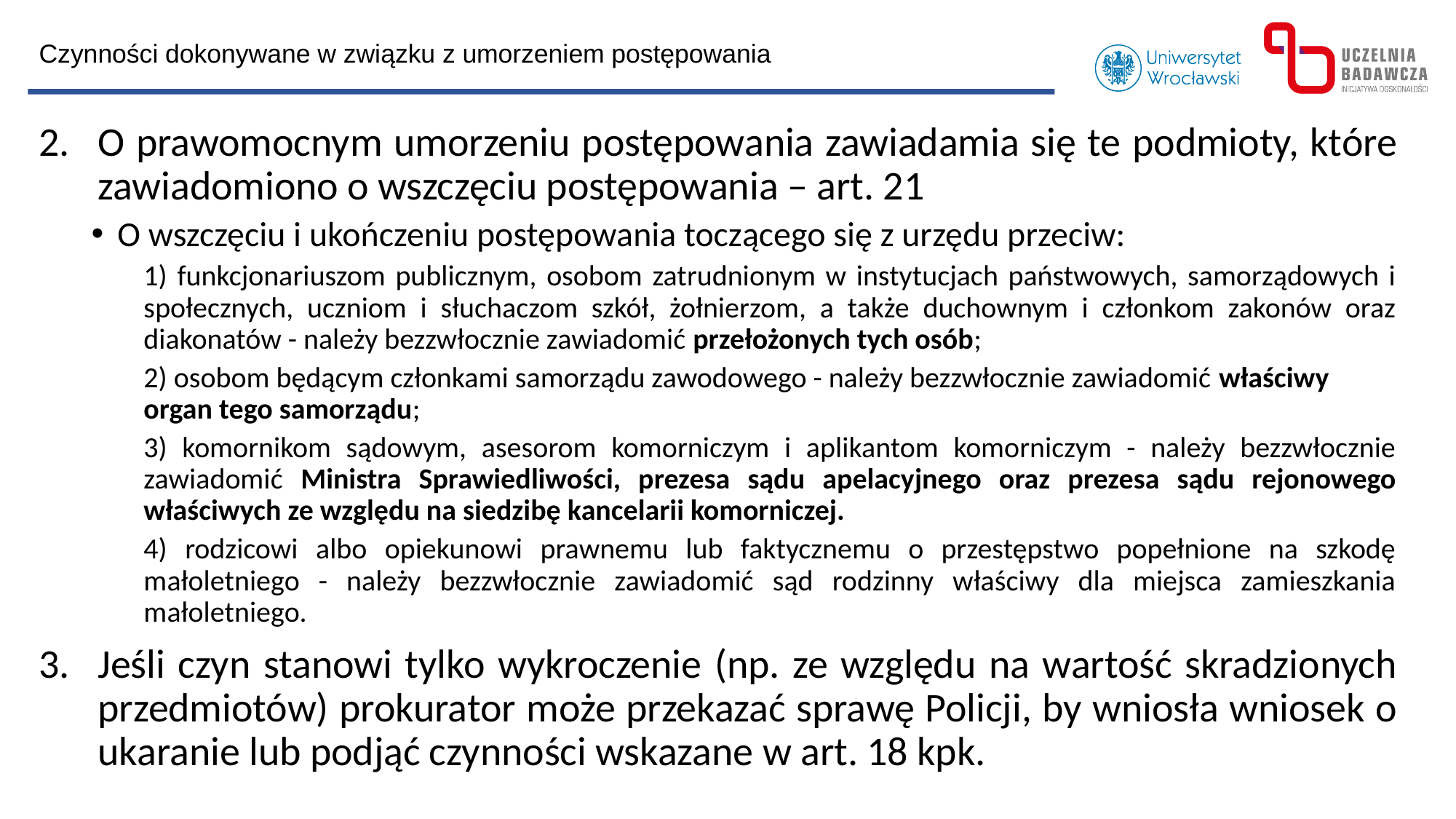

Czynności dokonywane w związku z umorzeniem postępowania
O prawomocnym umorzeniu postępowania zawiadamia się te podmioty, które zawiadomiono o wszczęciu postępowania – art. 21
O wszczęciu i ukończeniu postępowania toczącego się z urzędu przeciw:
1) funkcjonariuszom publicznym, osobom zatrudnionym w instytucjach państwowych, samorządowych i społecznych, uczniom i słuchaczom szkół, żołnierzom, a także duchownym i członkom zakonów oraz diakonatów - należy bezzwłocznie zawiadomić przełożonych tych osób;
2) osobom będącym członkami samorządu zawodowego - należy bezzwłocznie zawiadomić właściwy organ tego samorządu;
3) komornikom sądowym, asesorom komorniczym i aplikantom komorniczym - należy bezzwłocznie zawiadomić Ministra Sprawiedliwości, prezesa sądu apelacyjnego oraz prezesa sądu rejonowego właściwych ze względu na siedzibę kancelarii komorniczej.
4) rodzicowi albo opiekunowi prawnemu lub faktycznemu o przestępstwo popełnione na szkodę małoletniego - należy bezzwłocznie zawiadomić sąd rodzinny właściwy dla miejsca zamieszkania małoletniego.
Jeśli czyn stanowi tylko wykroczenie (np. ze względu na wartość skradzionych przedmiotów) prokurator może przekazać sprawę Policji, by wniosła wniosek o ukaranie lub podjąć czynności wskazane w art. 18 kpk.